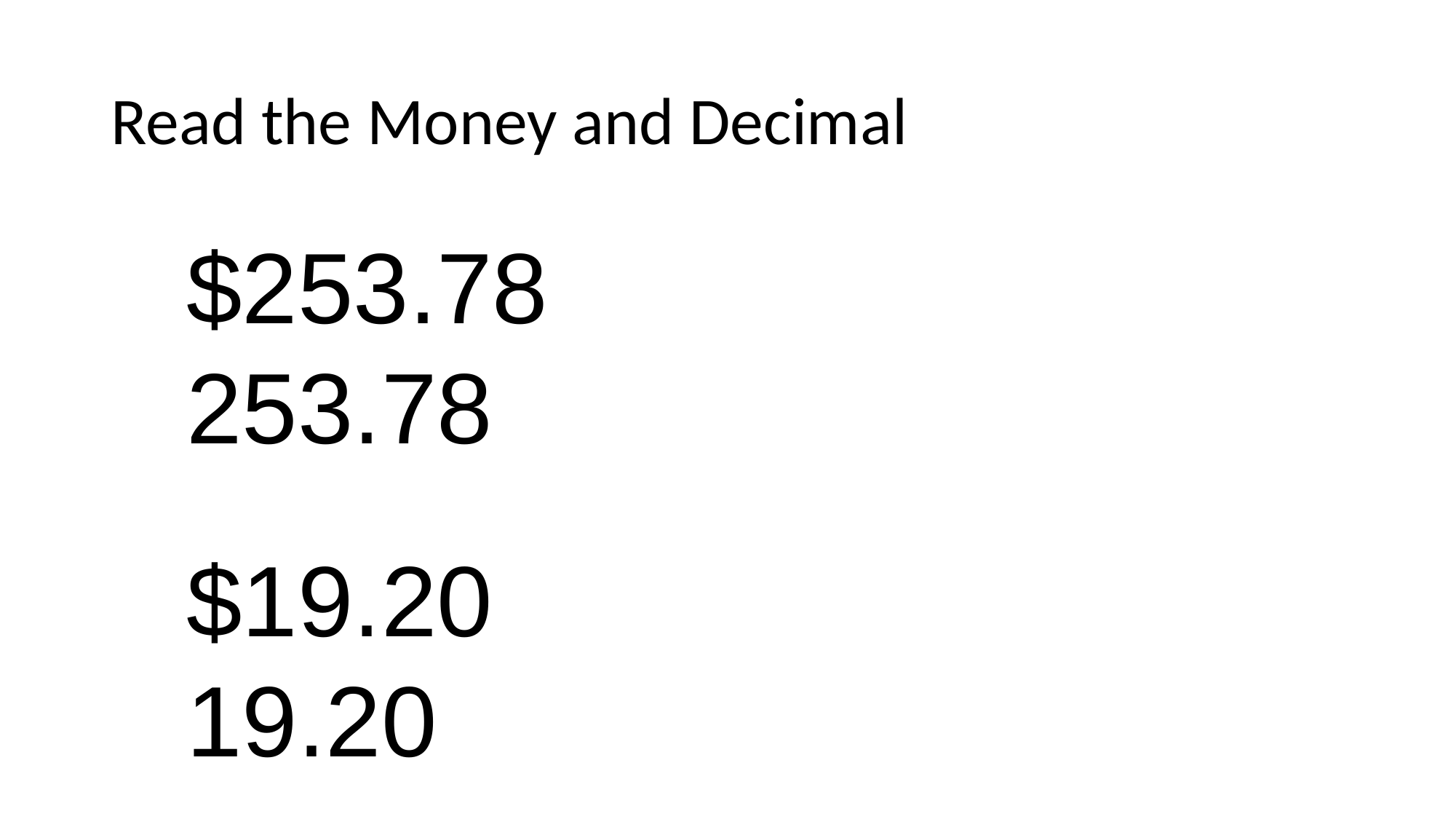

# Read the Money and Decimal
$253.78					253.78

$19.20						19.20

$0.43							0.43